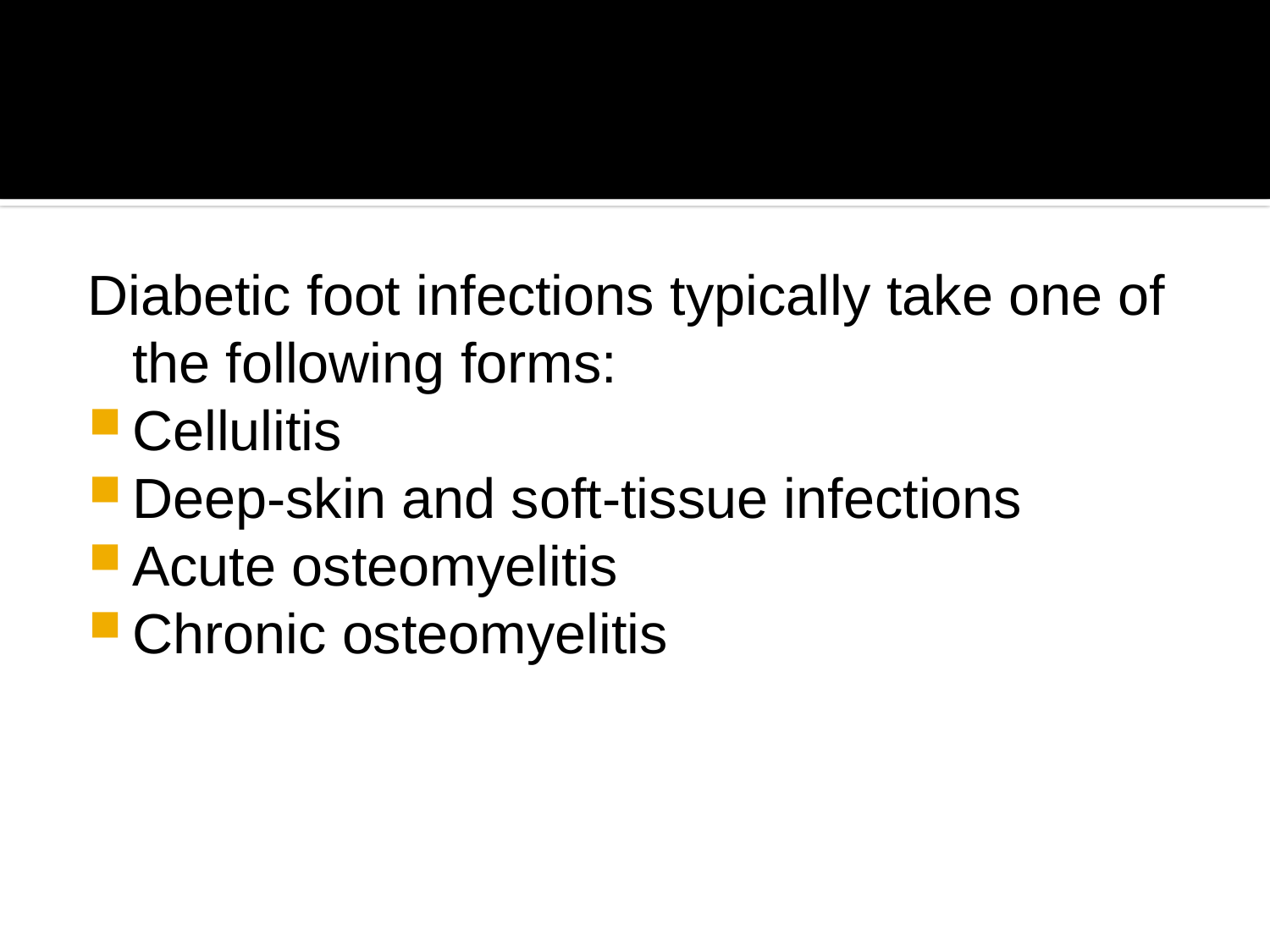

#
Diabetic foot infections typically take one of the following forms:
Cellulitis
Deep-skin and soft-tissue infections
Acute osteomyelitis
Chronic osteomyelitis